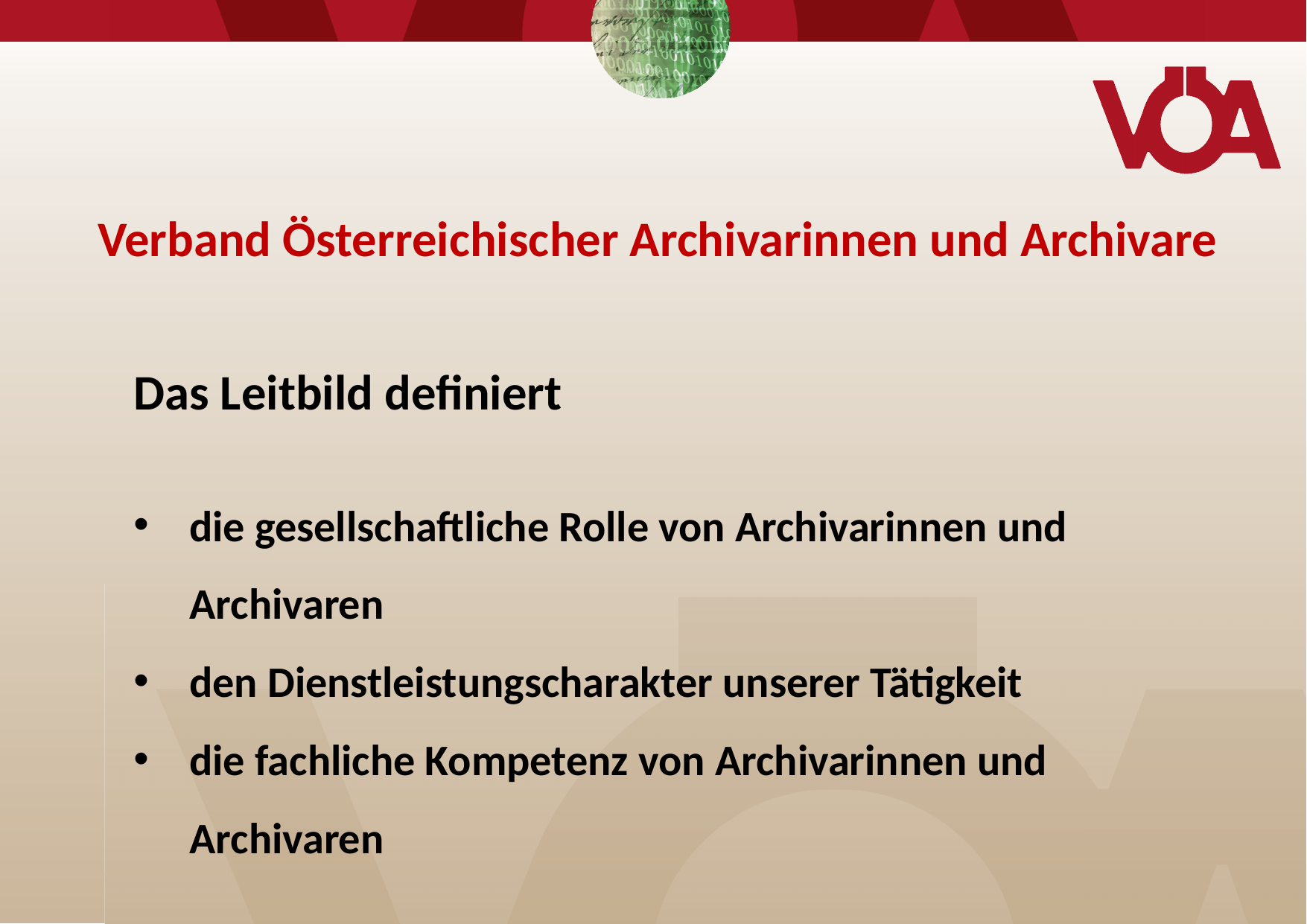

Verband Österreichischer Archivarinnen und Archivare
Das Leitbild definiert

die gesellschaftliche Rolle von Archivarinnen und Archivaren
den Dienstleistungscharakter unserer Tätigkeit
die fachliche Kompetenz von Archivarinnen und Archivaren